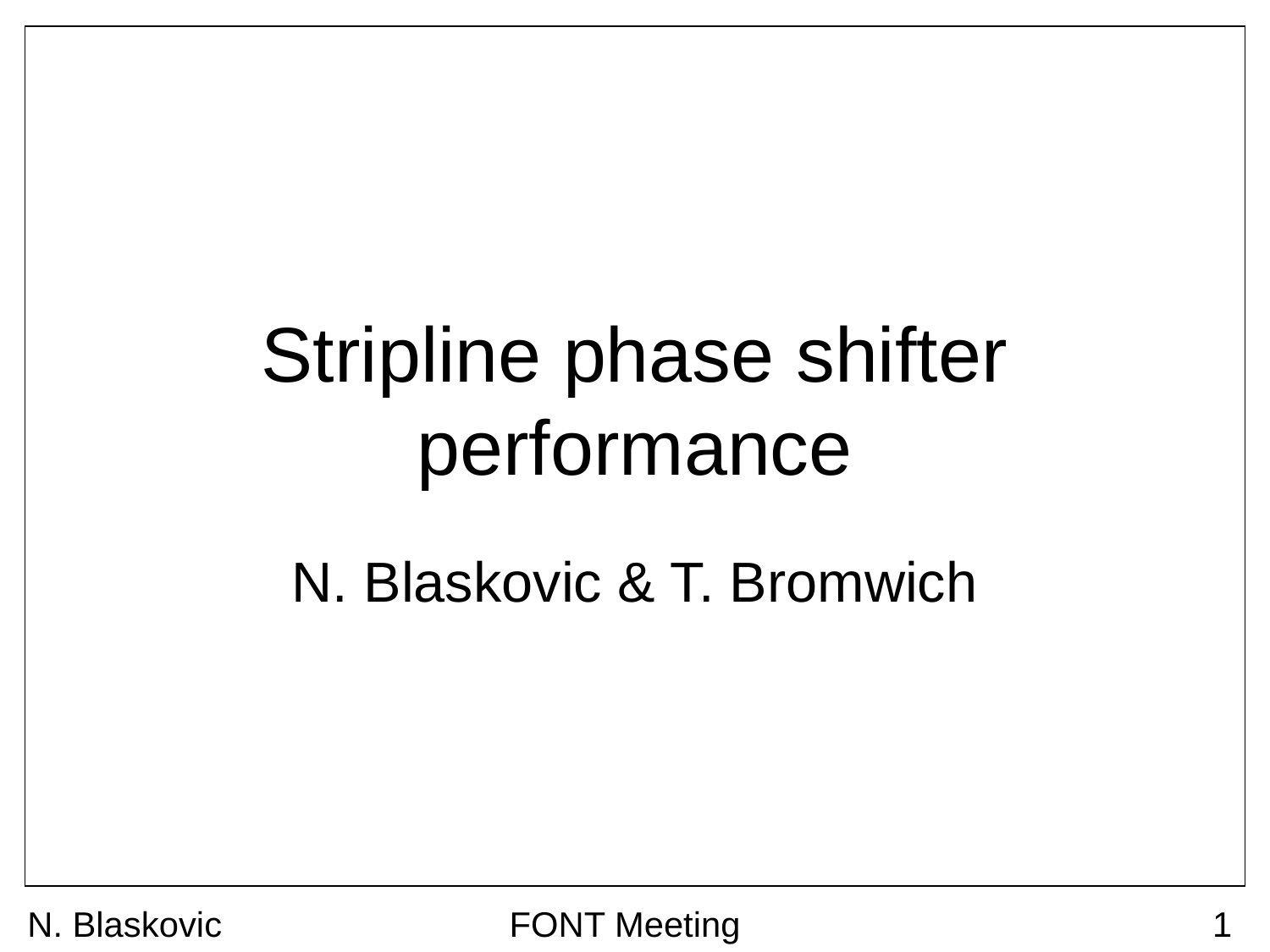

# Stripline phase shifter performance
N. Blaskovic & T. Bromwich
N. Blaskovic
FONT Meeting
1